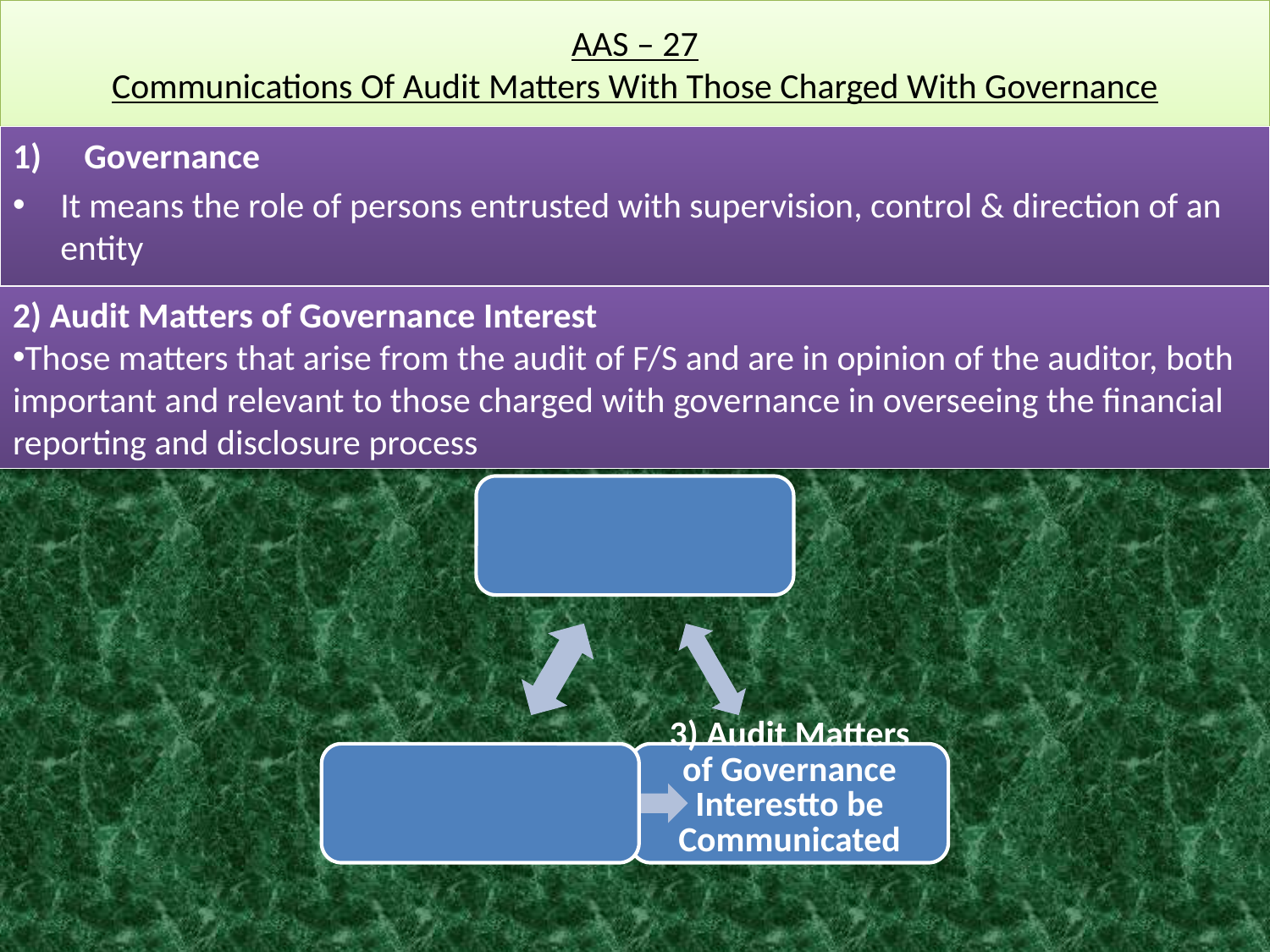

# AAS – 27 Communications Of Audit Matters With Those Charged With Governance
Governance
It means the role of persons entrusted with supervision, control & direction of an entity
2) Audit Matters of Governance Interest
Those matters that arise from the audit of F/S and are in opinion of the auditor, both  important and relevant to those charged with governance in overseeing the financial reporting and disclosure process
3) Audit Matters of Governance Interestto be Communicated